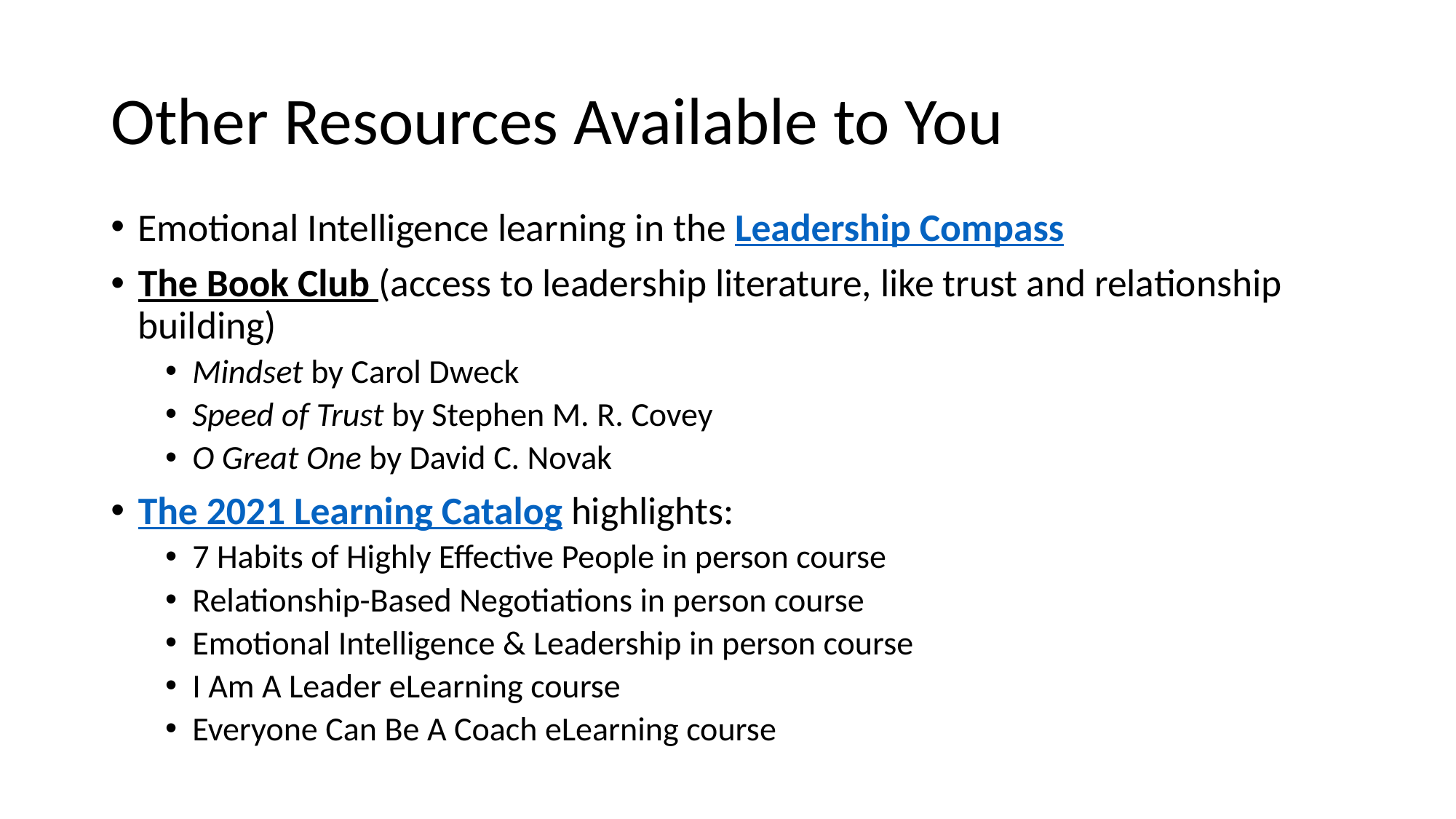

# Other Resources Available to You
Emotional Intelligence learning in the Leadership Compass
The Book Club (access to leadership literature, like trust and relationship building)
Mindset by Carol Dweck
Speed of Trust by Stephen M. R. Covey
O Great One by David C. Novak
The 2021 Learning Catalog highlights:
7 Habits of Highly Effective People in person course
Relationship-Based Negotiations in person course
Emotional Intelligence & Leadership in person course
I Am A Leader eLearning course
Everyone Can Be A Coach eLearning course